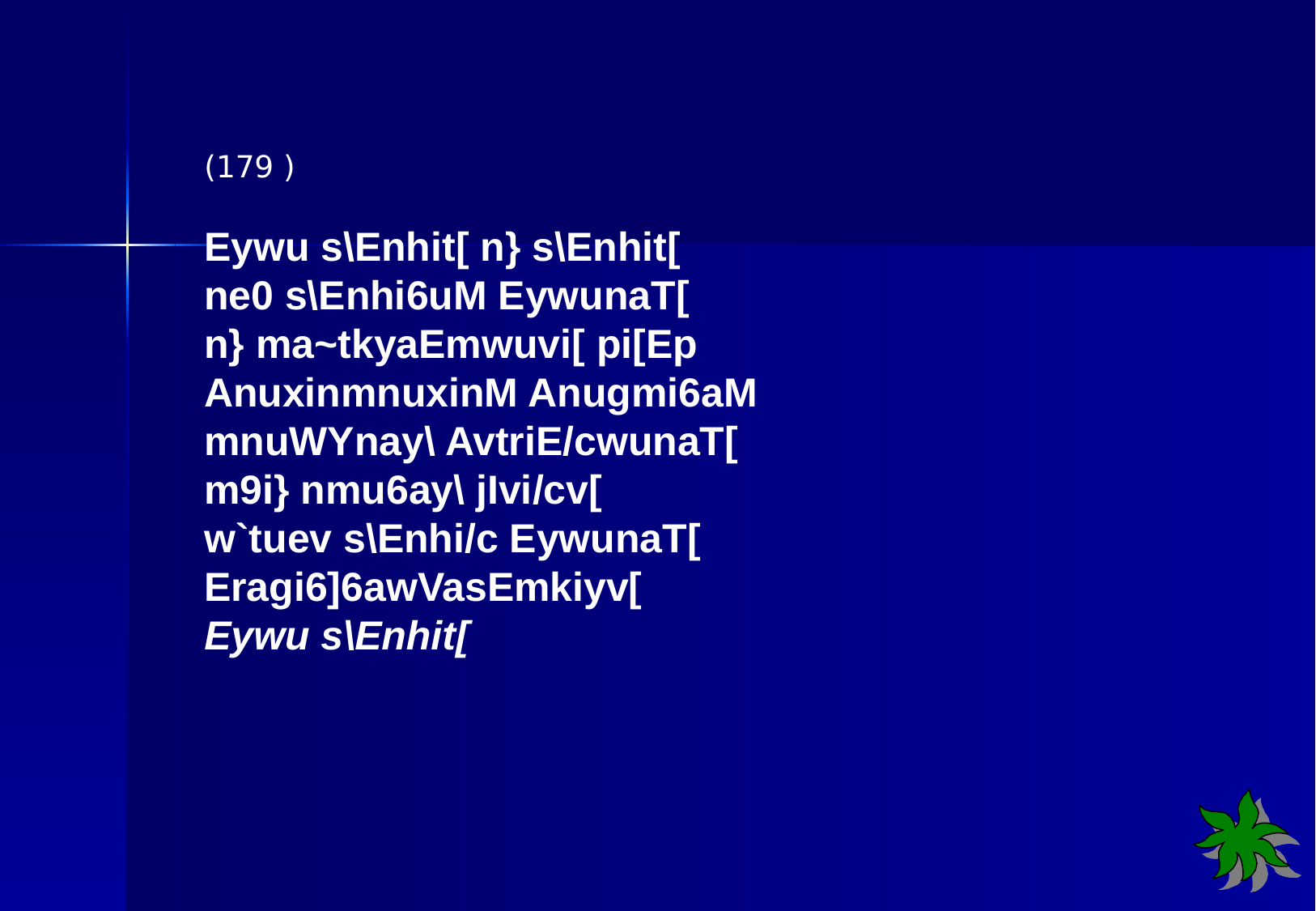

(179 )

Eywu s\Enhit[ n} s\Enhit[
ne0 s\Enhi6uM EywunaT[
n} ma~tkyaEmwuvi[ pi[Ep
AnuxinmnuxinM Anugmi6aM
mnuWYnay\ AvtriE/cwunaT[
m9i} nmu6ay\ jIvi/cv[
w`tuev s\Enhi/c EywunaT[
Eragi6]6awVasEmkiyv[
Eywu s\Enhit[